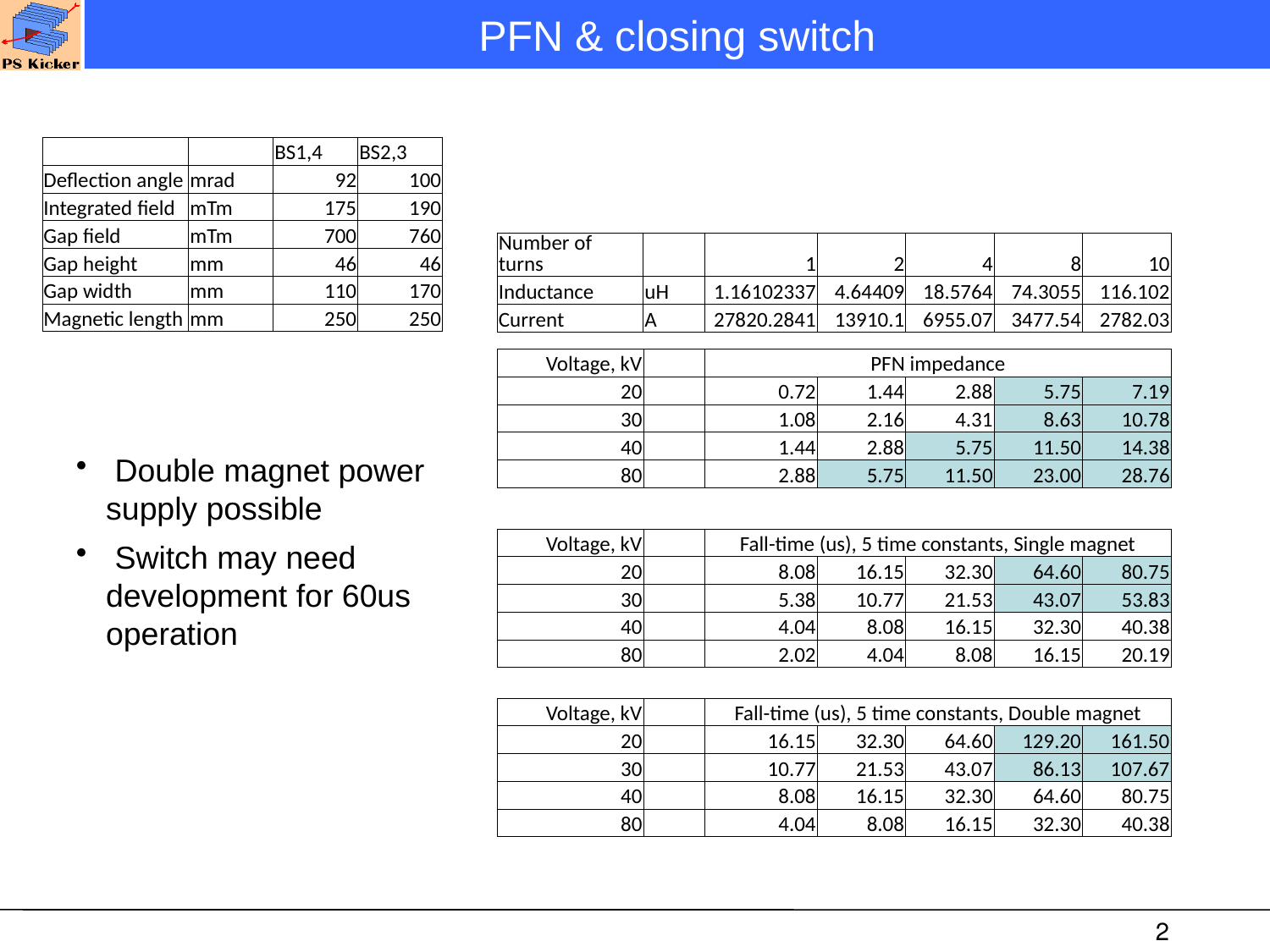

PFN & closing switch
|  |  | BS1,4 | BS2,3 |
| --- | --- | --- | --- |
| Deflection angle | mrad | 92 | 100 |
| Integrated field | mTm | 175 | 190 |
| Gap field | mTm | 700 | 760 |
| Gap height | mm | 46 | 46 |
| Gap width | mm | 110 | 170 |
| Magnetic length | mm | 250 | 250 |
| Number of turns |  | 1 | 2 | 4 | 8 | 10 |
| --- | --- | --- | --- | --- | --- | --- |
| Inductance | uH | 1.16102337 | 4.64409 | 18.5764 | 74.3055 | 116.102 |
| Current | A | 27820.2841 | 13910.1 | 6955.07 | 3477.54 | 2782.03 |

| Voltage, kV |  | PFN impedance |  |  |  |  |
| --- | --- | --- | --- | --- | --- | --- |
| 20 |  | 0.72 | 1.44 | 2.88 | 5.75 | 7.19 |
| 30 |  | 1.08 | 2.16 | 4.31 | 8.63 | 10.78 |
| 40 |  | 1.44 | 2.88 | 5.75 | 11.50 | 14.38 |
| 80 |  | 2.88 | 5.75 | 11.50 | 23.00 | 28.76 |
 Double magnet power supply possible
 Switch may need development for 60us operation

| Voltage, kV |  | Fall-time (us), 5 time constants, Single magnet |  |  |  |  |
| --- | --- | --- | --- | --- | --- | --- |
| 20 |  | 8.08 | 16.15 | 32.30 | 64.60 | 80.75 |
| 30 |  | 5.38 | 10.77 | 21.53 | 43.07 | 53.83 |
| 40 |  | 4.04 | 8.08 | 16.15 | 32.30 | 40.38 |
| 80 |  | 2.02 | 4.04 | 8.08 | 16.15 | 20.19 |
| Voltage, kV |  | Fall-time (us), 5 time constants, Double magnet |  |  |  |  |
| --- | --- | --- | --- | --- | --- | --- |
| 20 |  | 16.15 | 32.30 | 64.60 | 129.20 | 161.50 |
| 30 |  | 10.77 | 21.53 | 43.07 | 86.13 | 107.67 |
| 40 |  | 8.08 | 16.15 | 32.30 | 64.60 | 80.75 |
| 80 |  | 4.04 | 8.08 | 16.15 | 32.30 | 40.38 |